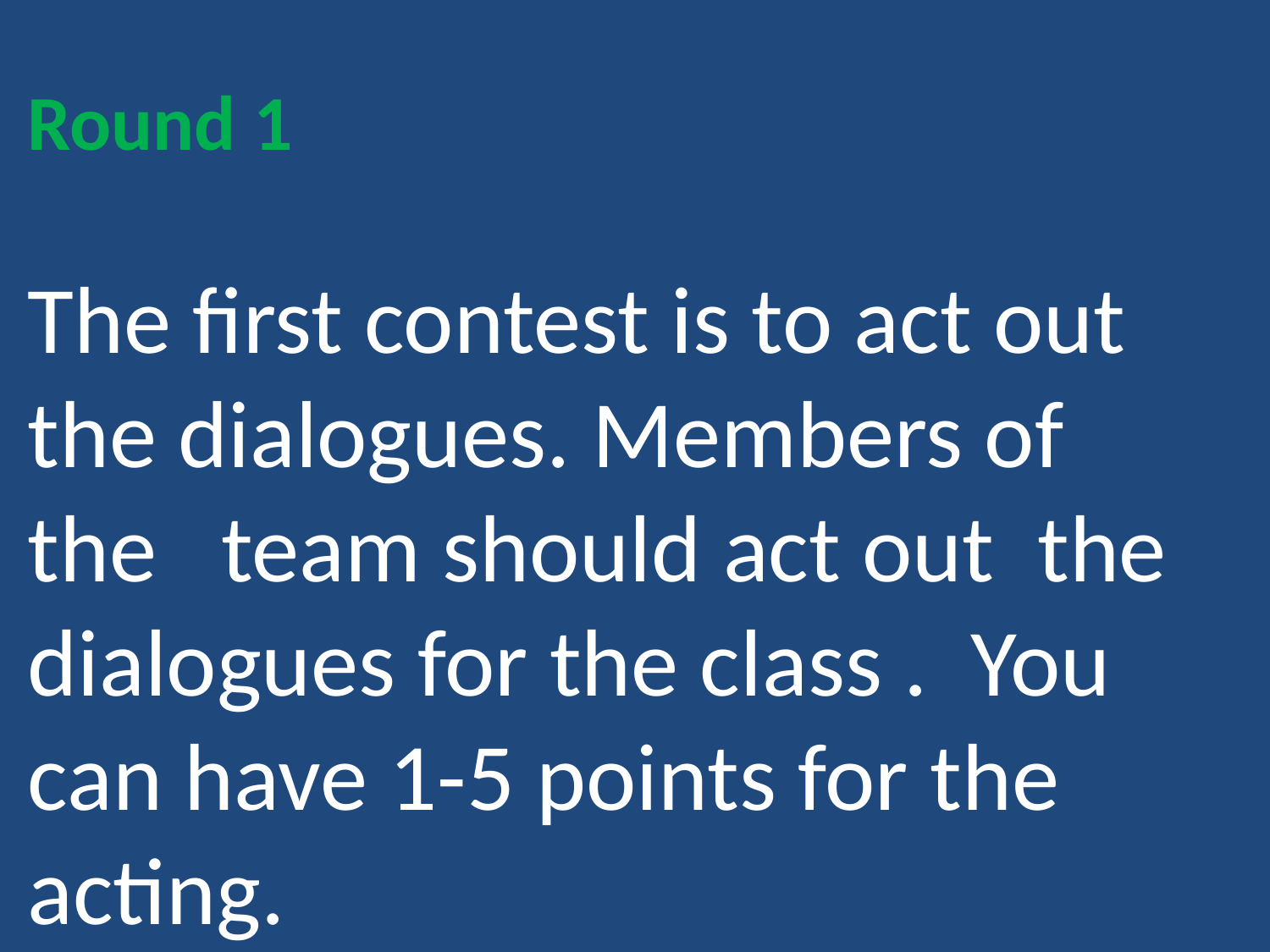

Round 1

The first contest is to act out  the dialogues. Members of the   team should act out  the dialogues for the class .  You can have 1-5 points for the acting.